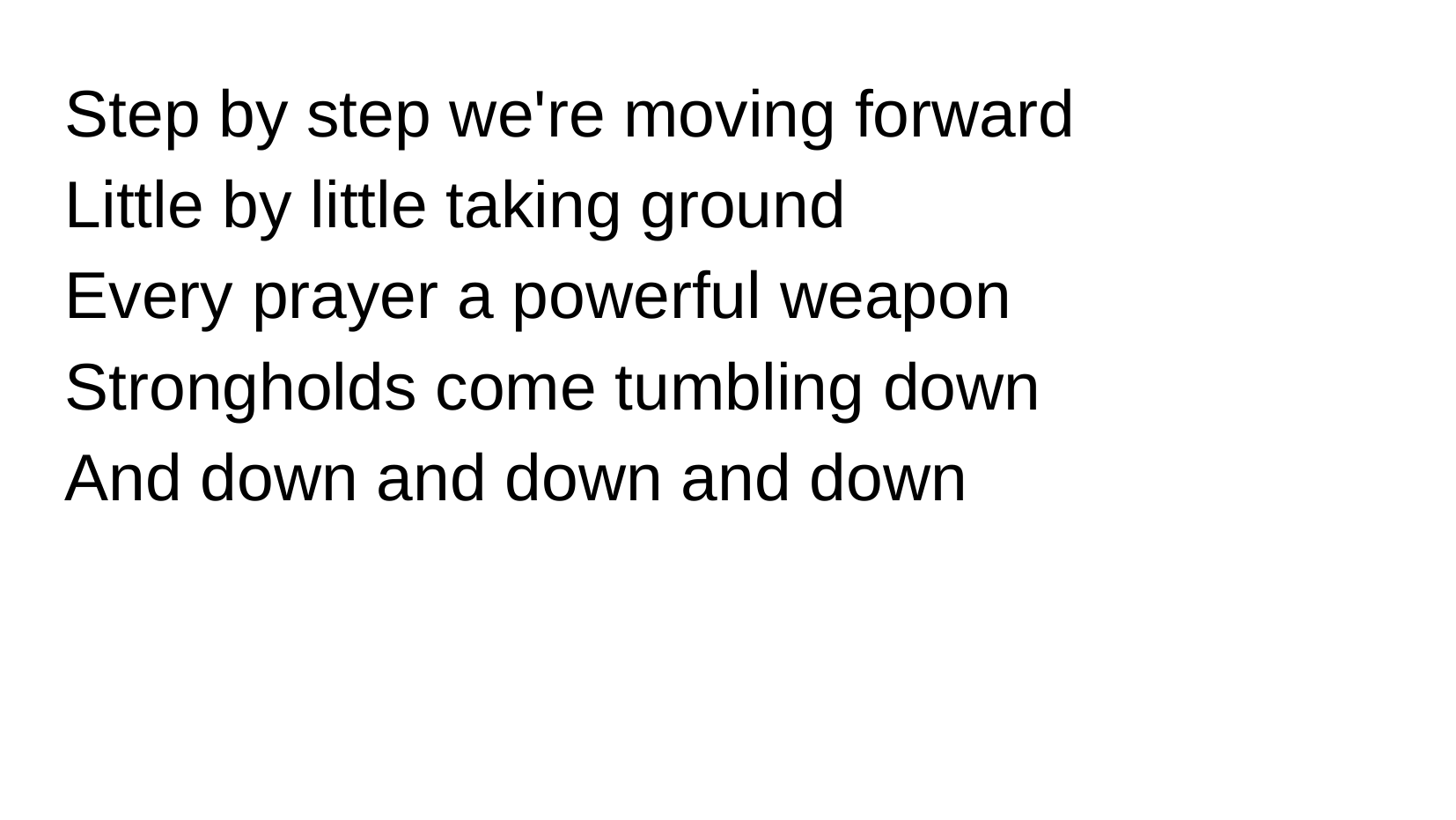

Step by step we're moving forward
Little by little taking ground
Every prayer a powerful weapon
Strongholds come tumbling down
And down and down and down